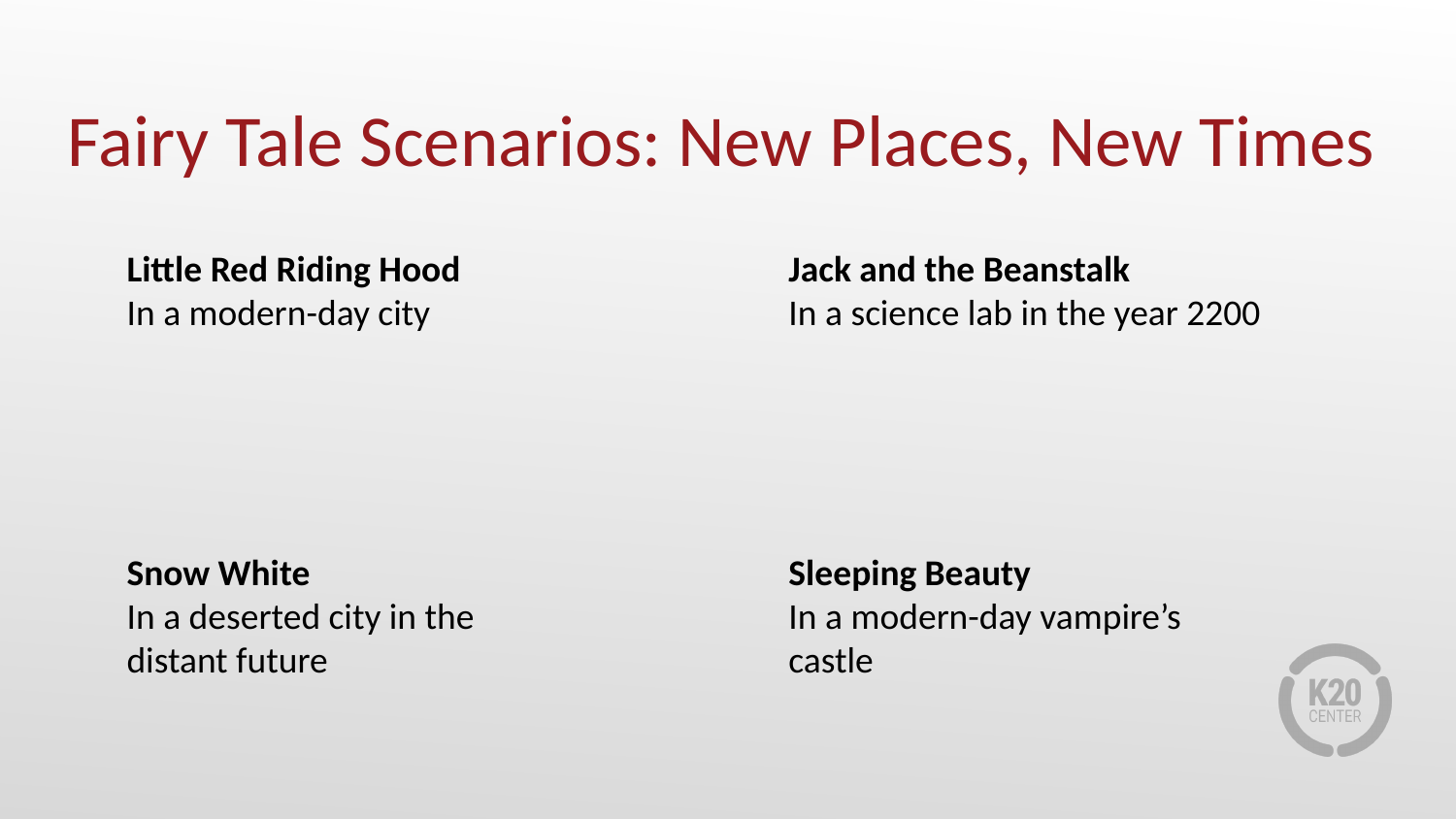

Fairy Tale Scenarios: New Places, New Times
Little Red Riding Hood
In a modern-day city
Jack and the Beanstalk
In a science lab in the year 2200
Snow White
In a deserted city in the distant future
Sleeping Beauty
In a modern-day vampire’s castle